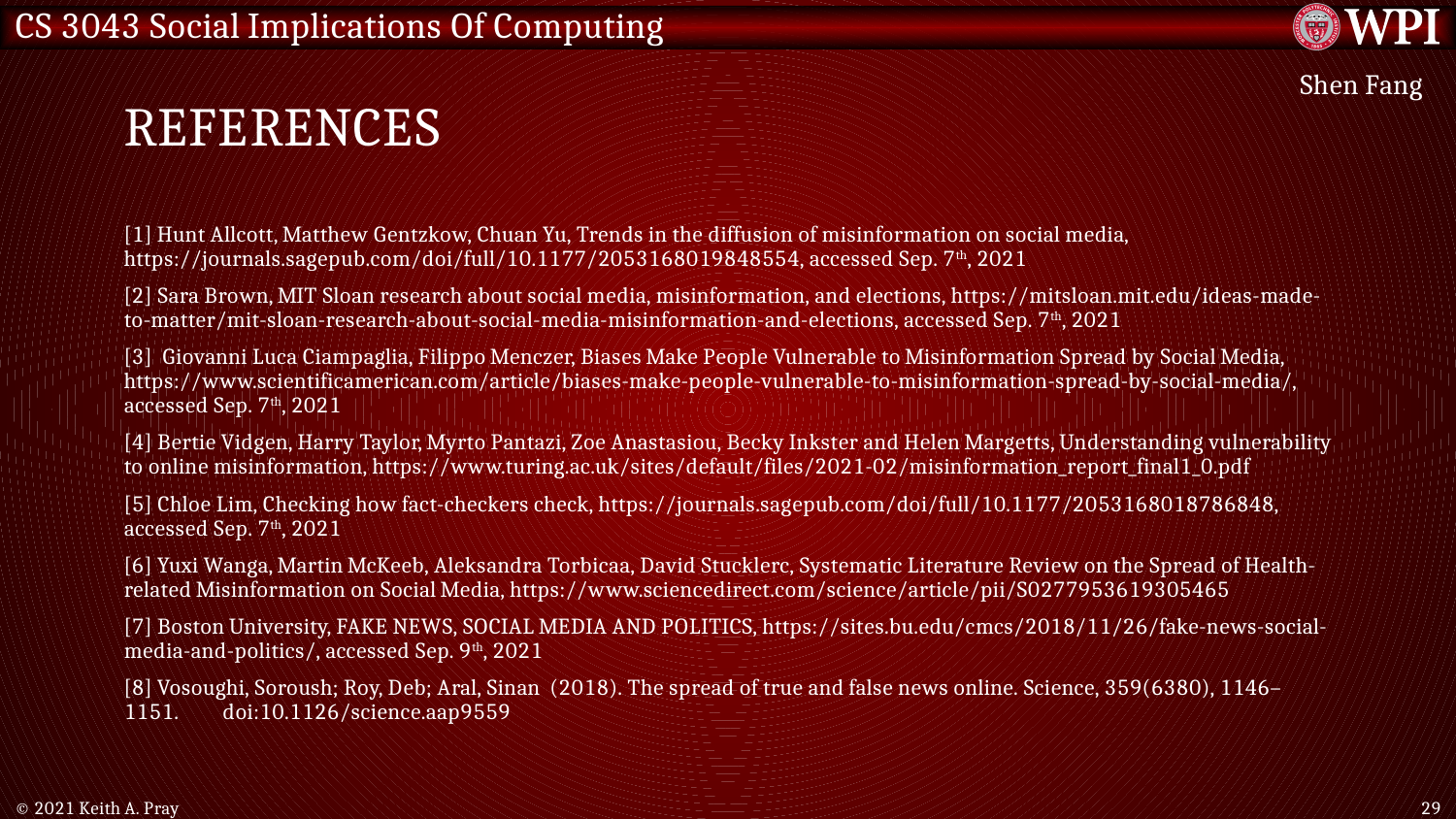

# References
Shen Fang
[1] Hunt Allcott, Matthew Gentzkow, Chuan Yu, Trends in the diffusion of misinformation on social media, https://journals.sagepub.com/doi/full/10.1177/2053168019848554, accessed Sep. 7th, 2021
[2] Sara Brown, MIT Sloan research about social media, misinformation, and elections, https://mitsloan.mit.edu/ideas-made-to-matter/mit-sloan-research-about-social-media-misinformation-and-elections, accessed Sep. 7th, 2021
[3]  Giovanni Luca Ciampaglia, Filippo Menczer, Biases Make People Vulnerable to Misinformation Spread by Social Media, https://www.scientificamerican.com/article/biases-make-people-vulnerable-to-misinformation-spread-by-social-media/, accessed Sep. 7th, 2021
[4] Bertie Vidgen, Harry Taylor, Myrto Pantazi, Zoe Anastasiou, Becky Inkster and Helen Margetts, Understanding vulnerability to online misinformation, https://www.turing.ac.uk/sites/default/files/2021-02/misinformation_report_final1_0.pdf
[5] Chloe Lim, Checking how fact-checkers check, https://journals.sagepub.com/doi/full/10.1177/2053168018786848, accessed Sep. 7th, 2021
[6] Yuxi Wanga, Martin McKeeb, Aleksandra Torbicaa, David Stucklerc, Systematic Literature Review on the Spread of Health-related Misinformation on Social Media, https://www.sciencedirect.com/science/article/pii/S0277953619305465
[7] Boston University, FAKE NEWS, SOCIAL MEDIA AND POLITICS, https://sites.bu.edu/cmcs/2018/11/26/fake-news-social-media-and-politics/, accessed Sep. 9th, 2021
[8] Vosoughi, Soroush; Roy, Deb; Aral, Sinan  (2018). The spread of true and false news online. Science, 359(6380), 1146–1151.         doi:10.1126/science.aap9559
© 2021 Keith A. Pray
29